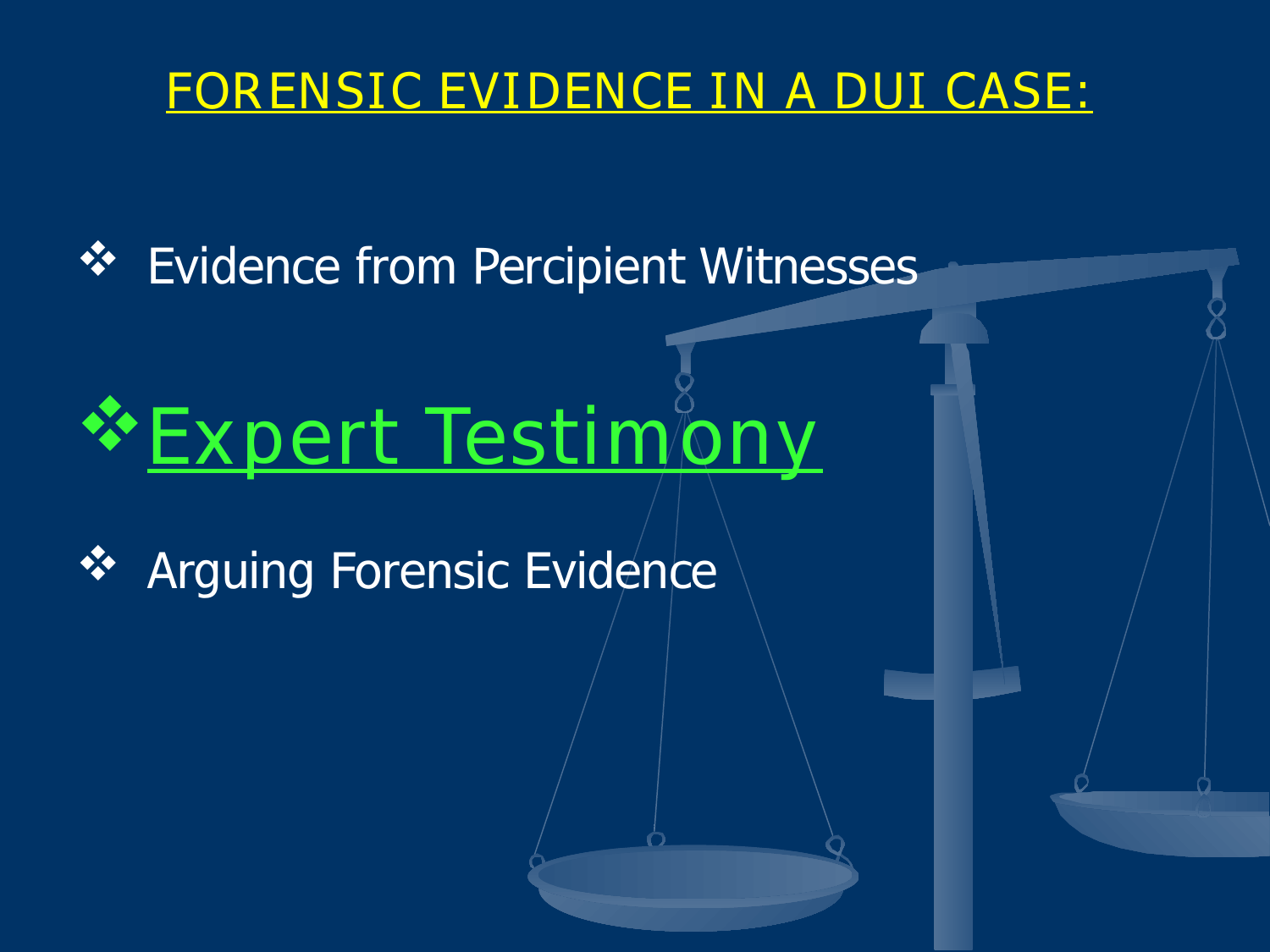

FORENSIC EVIDENCE IN A DUI CASE:
Evidence from Percipient Witnesses
Expert Testimony
Arguing Forensic Evidence